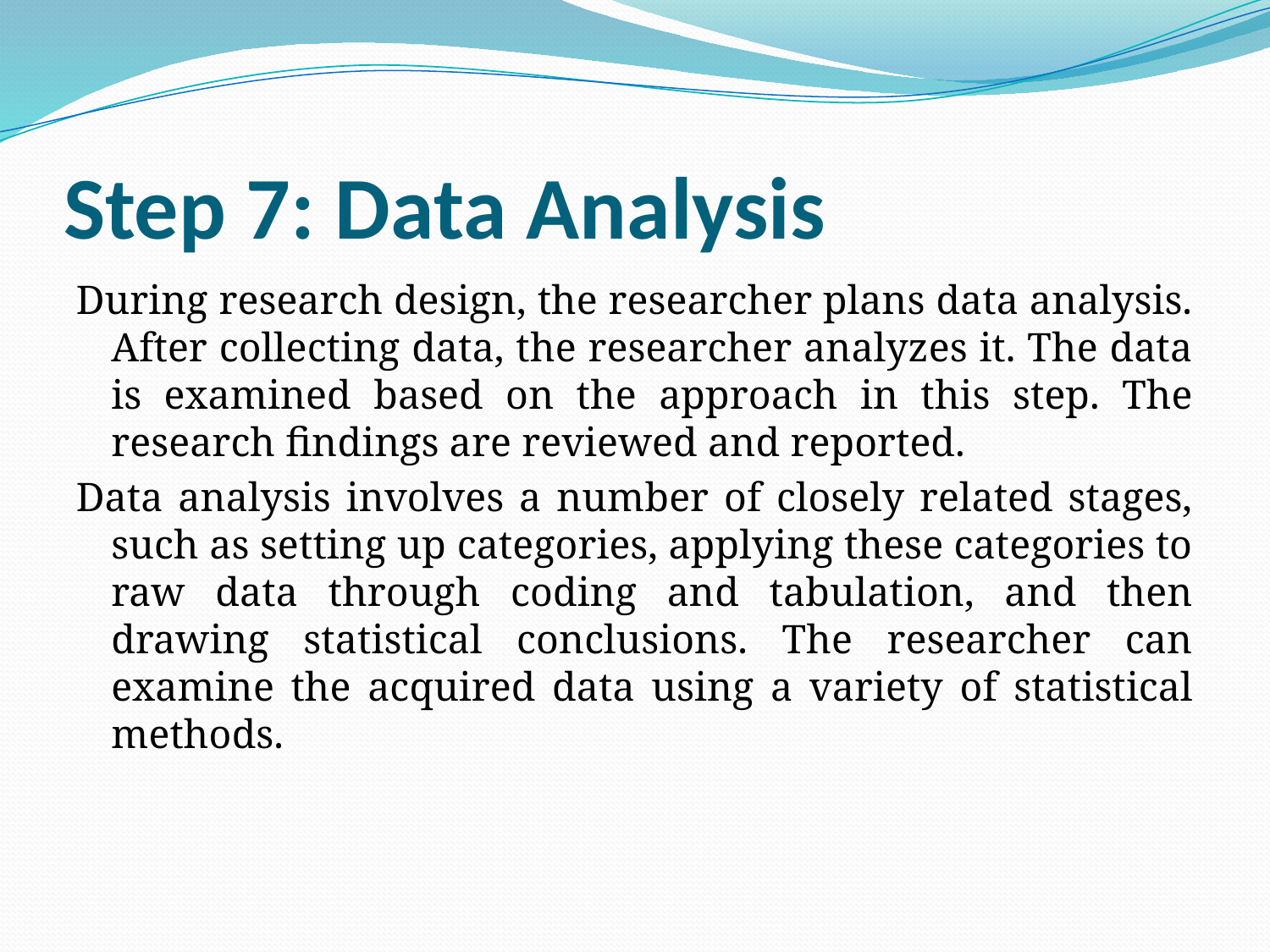

# Step 7: Data Analysis
During research design, the researcher plans data analysis. After collecting data, the researcher analyzes it. The data is examined based on the approach in this step. The research findings are reviewed and reported.
Data analysis involves a number of closely related stages, such as setting up categories, applying these categories to raw data through coding and tabulation, and then drawing statistical conclusions. The researcher can examine the acquired data using a variety of statistical methods.